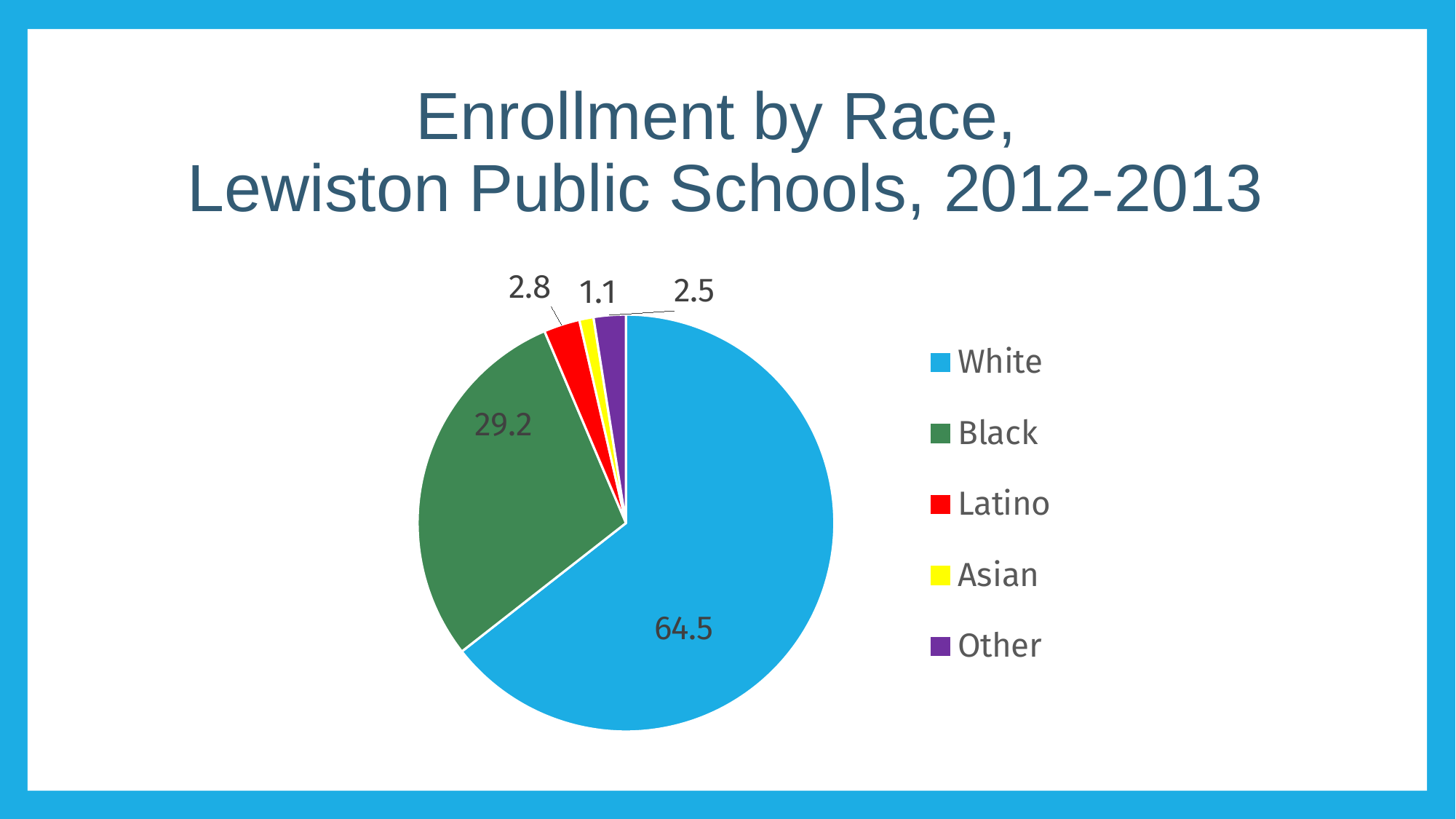

# Enrollment by Race, Lewiston Public Schools, 2012-2013

### Chart

| Category | 2010-2011 |
|---|---|
| White | 64.5 |
| Black | 29.2 |
| Latino | 2.8 |
| Asian | 1.1 |
| Other | 2.5 |